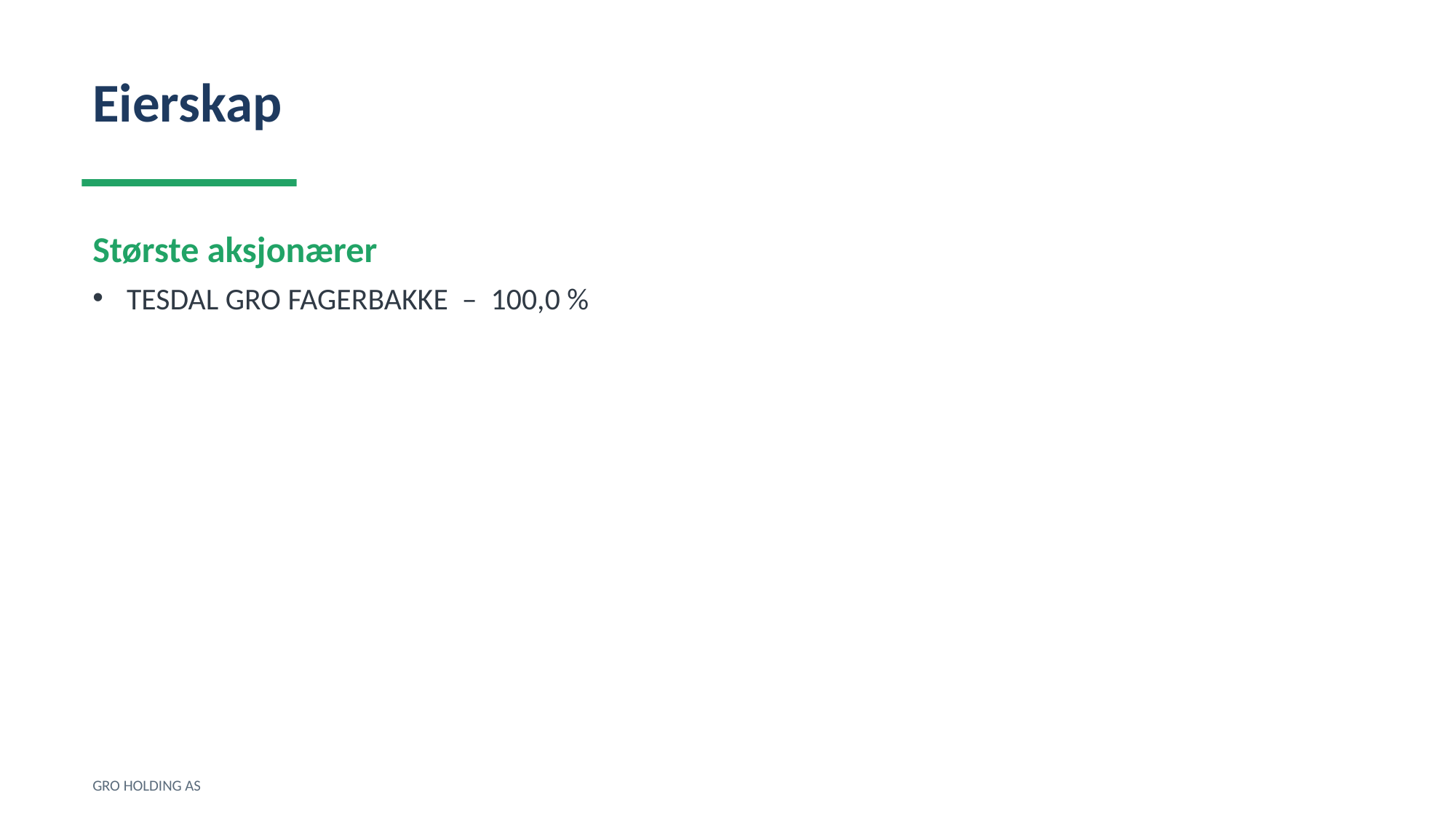

Eierskap

Største aksjonærer
TESDAL GRO FAGERBAKKE  –  100,0 %
GRO HOLDING AS